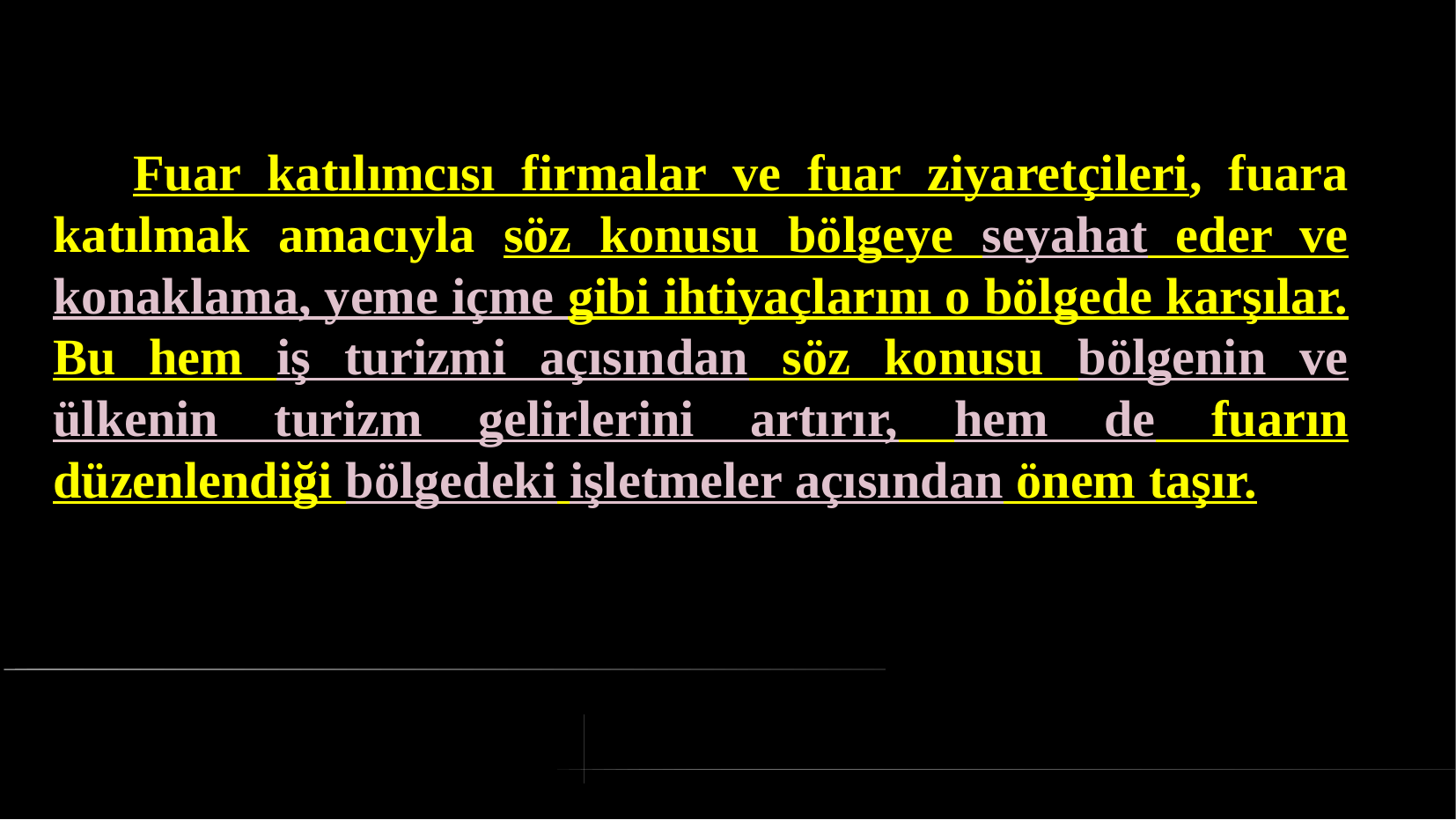

# Fuar katılımcısı firmalar ve fuar ziyaretçileri, fuara katılmak amacıyla söz konusu bölgeye seyahat eder ve konaklama, yeme içme gibi ihtiyaçlarını o bölgede karşılar. Bu hem iş turizmi açısından söz konusu bölgenin ve ülkenin turizm gelirlerini artırır, hem de fuarın düzenlendiği bölgedeki işletmeler açısından önem taşır.